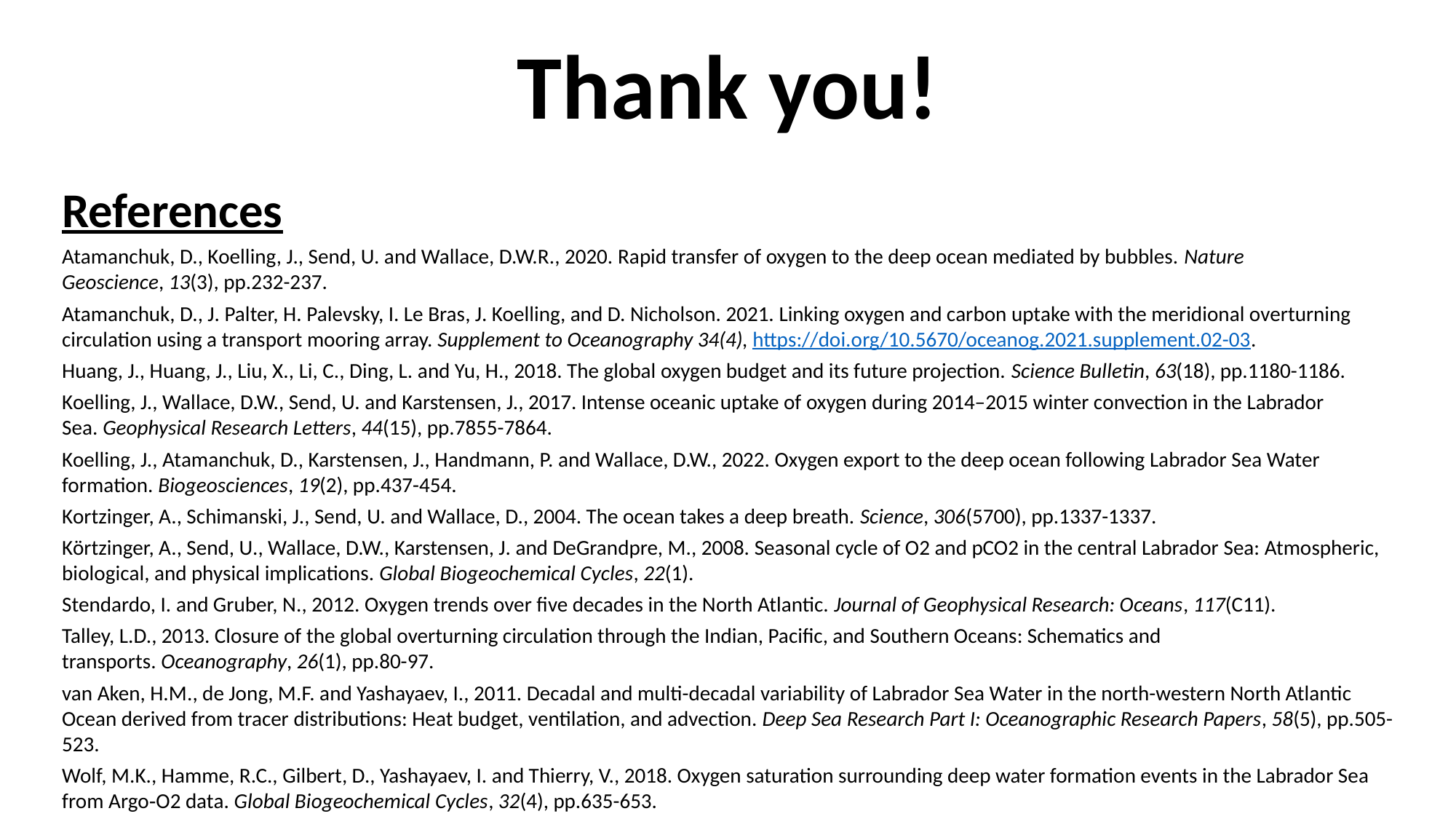

Thank you!
References
Atamanchuk, D., Koelling, J., Send, U. and Wallace, D.W.R., 2020. Rapid transfer of oxygen to the deep ocean mediated by bubbles. Nature Geoscience, 13(3), pp.232-237.
Atamanchuk, D., J. Palter, H. Palevsky, I. Le Bras, J. Koelling, and D. Nicholson. 2021. Linking oxygen and carbon uptake with the meridional overturning circulation using a transport mooring array. Supplement to Oceanography 34(4), https://doi.org/10.5670/oceanog.2021.supplement.02-03.
Huang, J., Huang, J., Liu, X., Li, C., Ding, L. and Yu, H., 2018. The global oxygen budget and its future projection. Science Bulletin, 63(18), pp.1180-1186.
Koelling, J., Wallace, D.W., Send, U. and Karstensen, J., 2017. Intense oceanic uptake of oxygen during 2014–2015 winter convection in the Labrador Sea. Geophysical Research Letters, 44(15), pp.7855-7864.
Koelling, J., Atamanchuk, D., Karstensen, J., Handmann, P. and Wallace, D.W., 2022. Oxygen export to the deep ocean following Labrador Sea Water formation. Biogeosciences, 19(2), pp.437-454.
Kortzinger, A., Schimanski, J., Send, U. and Wallace, D., 2004. The ocean takes a deep breath. Science, 306(5700), pp.1337-1337.
Körtzinger, A., Send, U., Wallace, D.W., Karstensen, J. and DeGrandpre, M., 2008. Seasonal cycle of O2 and pCO2 in the central Labrador Sea: Atmospheric, biological, and physical implications. Global Biogeochemical Cycles, 22(1).
Stendardo, I. and Gruber, N., 2012. Oxygen trends over five decades in the North Atlantic. Journal of Geophysical Research: Oceans, 117(C11).
Talley, L.D., 2013. Closure of the global overturning circulation through the Indian, Pacific, and Southern Oceans: Schematics and transports. Oceanography, 26(1), pp.80-97.
van Aken, H.M., de Jong, M.F. and Yashayaev, I., 2011. Decadal and multi-decadal variability of Labrador Sea Water in the north-western North Atlantic Ocean derived from tracer distributions: Heat budget, ventilation, and advection. Deep Sea Research Part I: Oceanographic Research Papers, 58(5), pp.505-523.
Wolf, M.K., Hamme, R.C., Gilbert, D., Yashayaev, I. and Thierry, V., 2018. Oxygen saturation surrounding deep water formation events in the Labrador Sea from Argo‐O2 data. Global Biogeochemical Cycles, 32(4), pp.635-653.